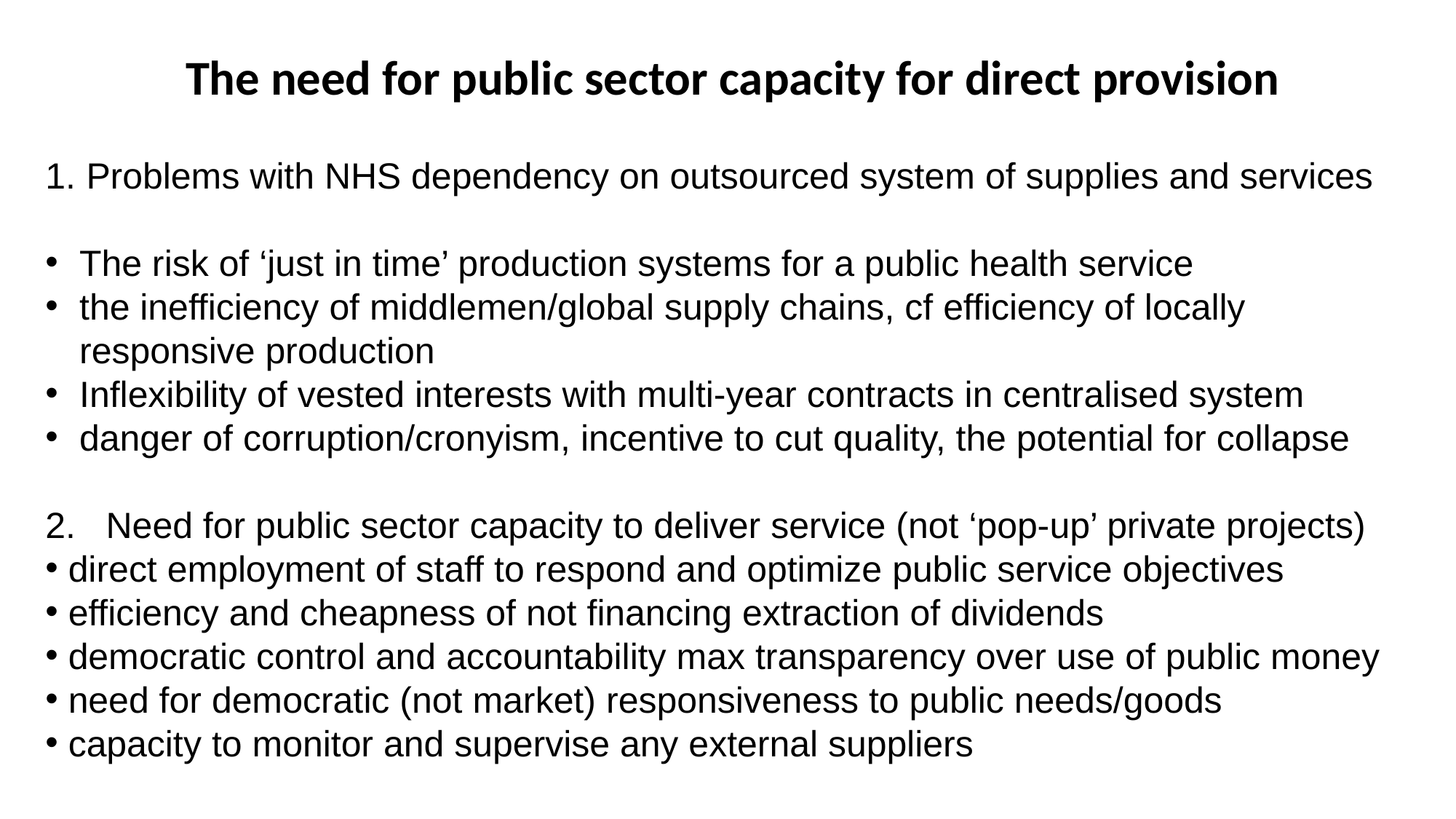

# The need for public sector capacity for direct provision
Problems with NHS dependency on outsourced system of supplies and services

The risk of ‘just in time’ production systems for a public health service
the inefficiency of middlemen/global supply chains, cf efficiency of locally responsive production
Inflexibility of vested interests with multi-year contracts in centralised system
danger of corruption/cronyism, incentive to cut quality, the potential for collapse

2.   Need for public sector capacity to deliver service (not ‘pop-up’ private projects)
 direct employment of staff to respond and optimize public service objectives
 efficiency and cheapness of not financing extraction of dividends
 democratic control and accountability max transparency over use of public money
 need for democratic (not market) responsiveness to public needs/goods
 capacity to monitor and supervise any external suppliers